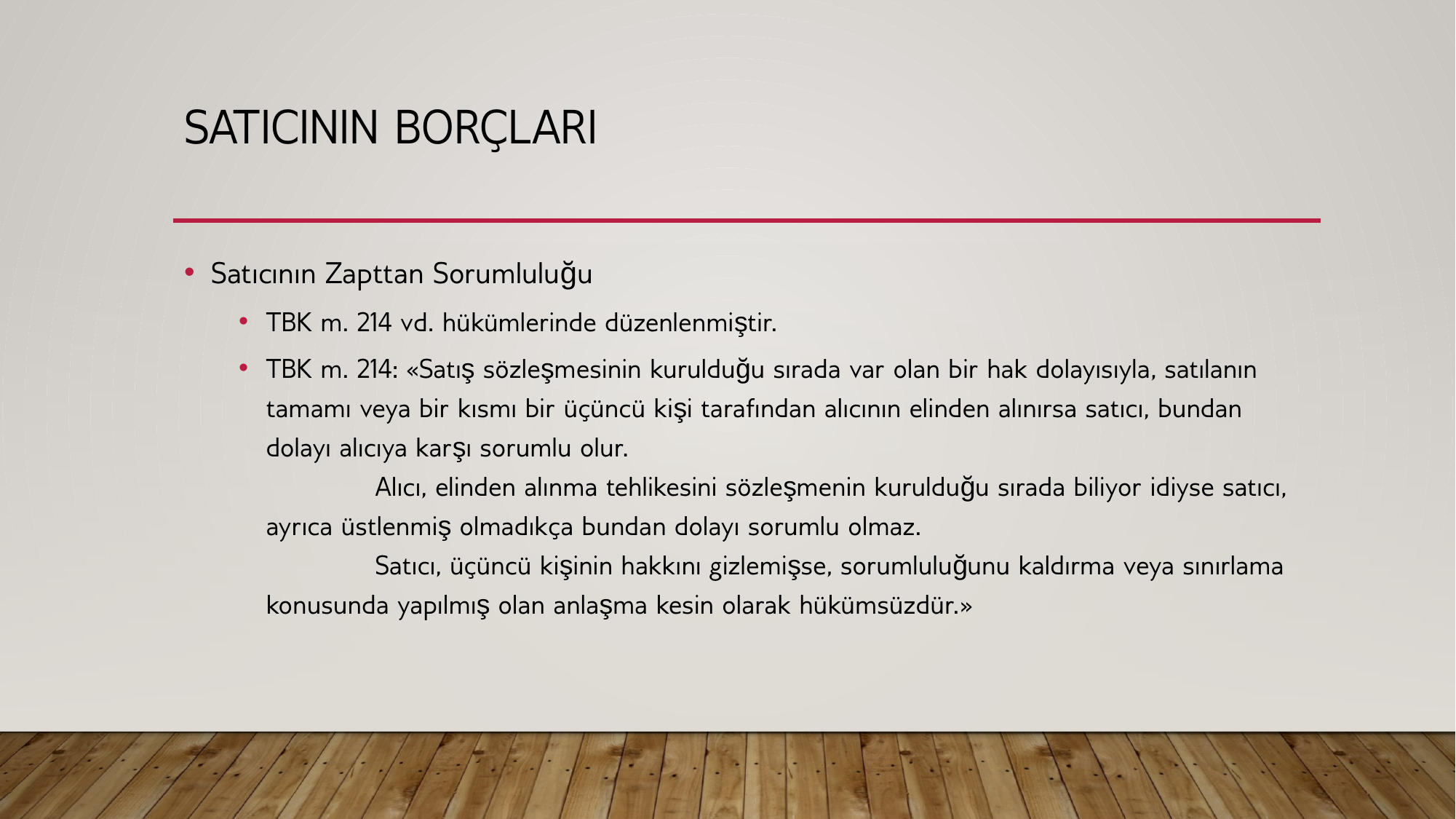

# Satıcının borçları
Satıcının Zapttan Sorumluluğu
TBK m. 214 vd. hükümlerinde düzenlenmiştir.
TBK m. 214: «Satış sözleşmesinin kurulduğu sırada var olan bir hak dolayısıyla, satılanın tamamı veya bir kısmı bir üçüncü kişi tarafından alıcının elinden alınırsa satıcı, bundan dolayı alıcıya karşı sorumlu olur.
	Alıcı, elinden alınma tehlikesini sözleşmenin kurulduğu sırada biliyor idiyse satıcı, ayrıca üstlenmiş olmadıkça bundan dolayı sorumlu olmaz.
	Satıcı, üçüncü kişinin hakkını gizlemişse, sorumluluğunu kaldırma veya sınırlama konusunda yapılmış olan anlaşma kesin olarak hükümsüzdür.»